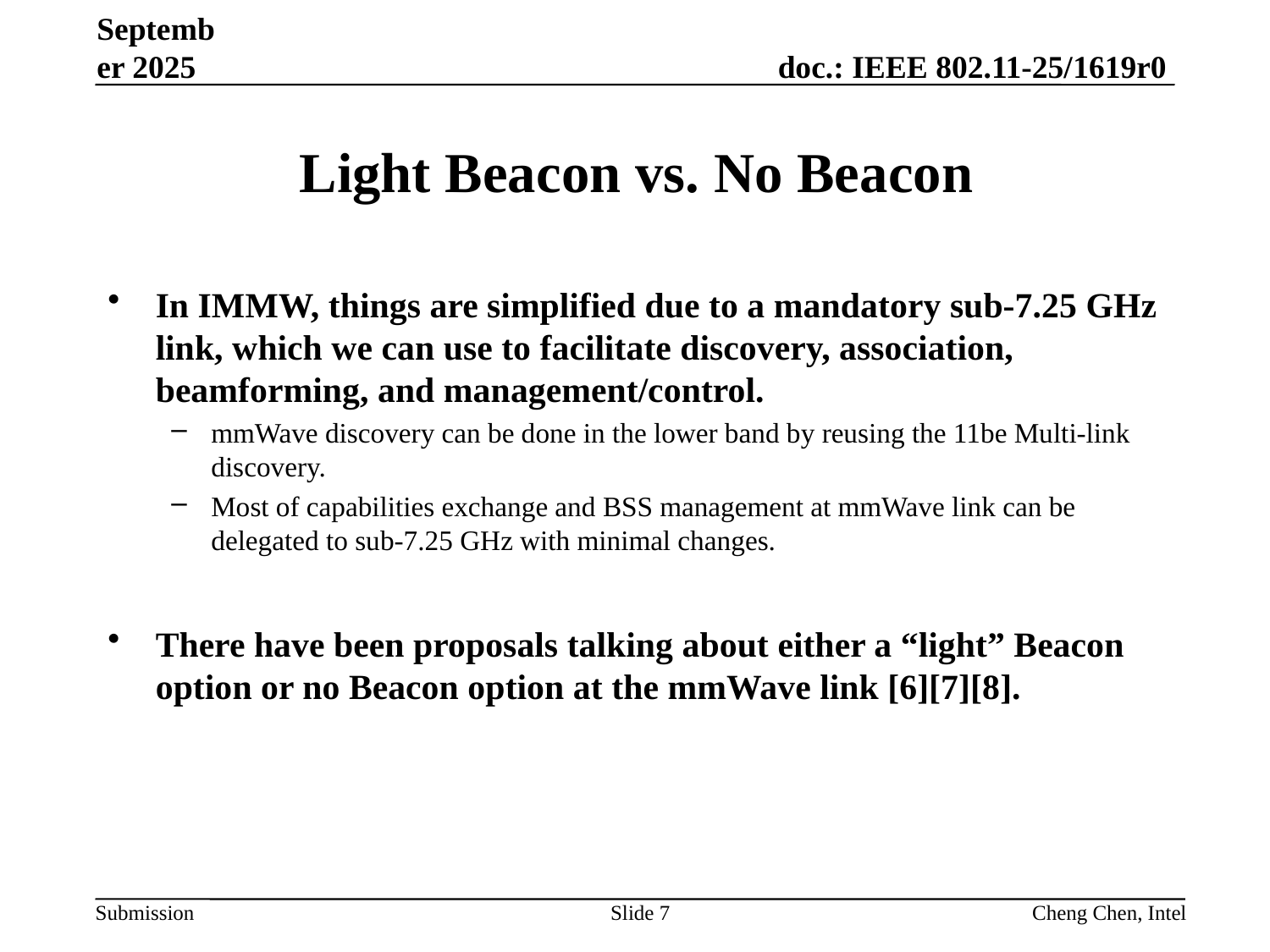

September 2025
# Light Beacon vs. No Beacon
In IMMW, things are simplified due to a mandatory sub-7.25 GHz link, which we can use to facilitate discovery, association, beamforming, and management/control.
mmWave discovery can be done in the lower band by reusing the 11be Multi-link discovery.
Most of capabilities exchange and BSS management at mmWave link can be delegated to sub-7.25 GHz with minimal changes.

There have been proposals talking about either a “light” Beacon option or no Beacon option at the mmWave link [6][7][8].

Slide 7
Cheng Chen, Intel